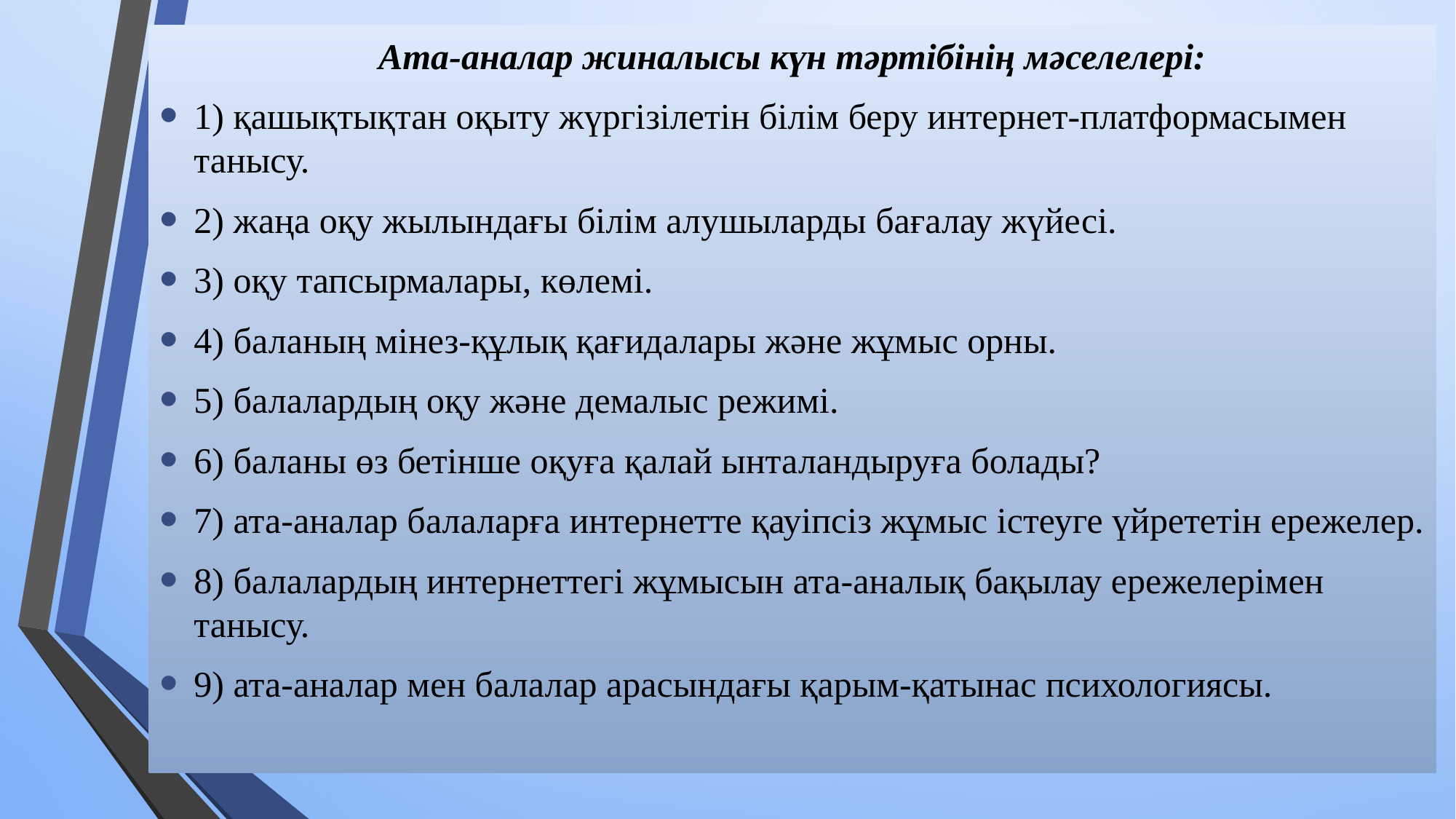

Ата-аналар жиналысы күн тәртібінің мәселелері:
1) қашықтықтан оқыту жүргізілетін білім беру интернет-платформасымен танысу.
2) жаңа оқу жылындағы білім алушыларды бағалау жүйесі.
3) оқу тапсырмалары, көлемі.
4) баланың мінез-құлық қағидалары және жұмыс орны.
5) балалардың оқу және демалыс режимі.
6) баланы өз бетінше оқуға қалай ынталандыруға болады?
7) ата-аналар балаларға интернетте қауіпсіз жұмыс істеуге үйрететін ережелер.
8) балалардың интернеттегі жұмысын ата-аналық бақылау ережелерімен танысу.
9) ата-аналар мен балалар арасындағы қарым-қатынас психологиясы.